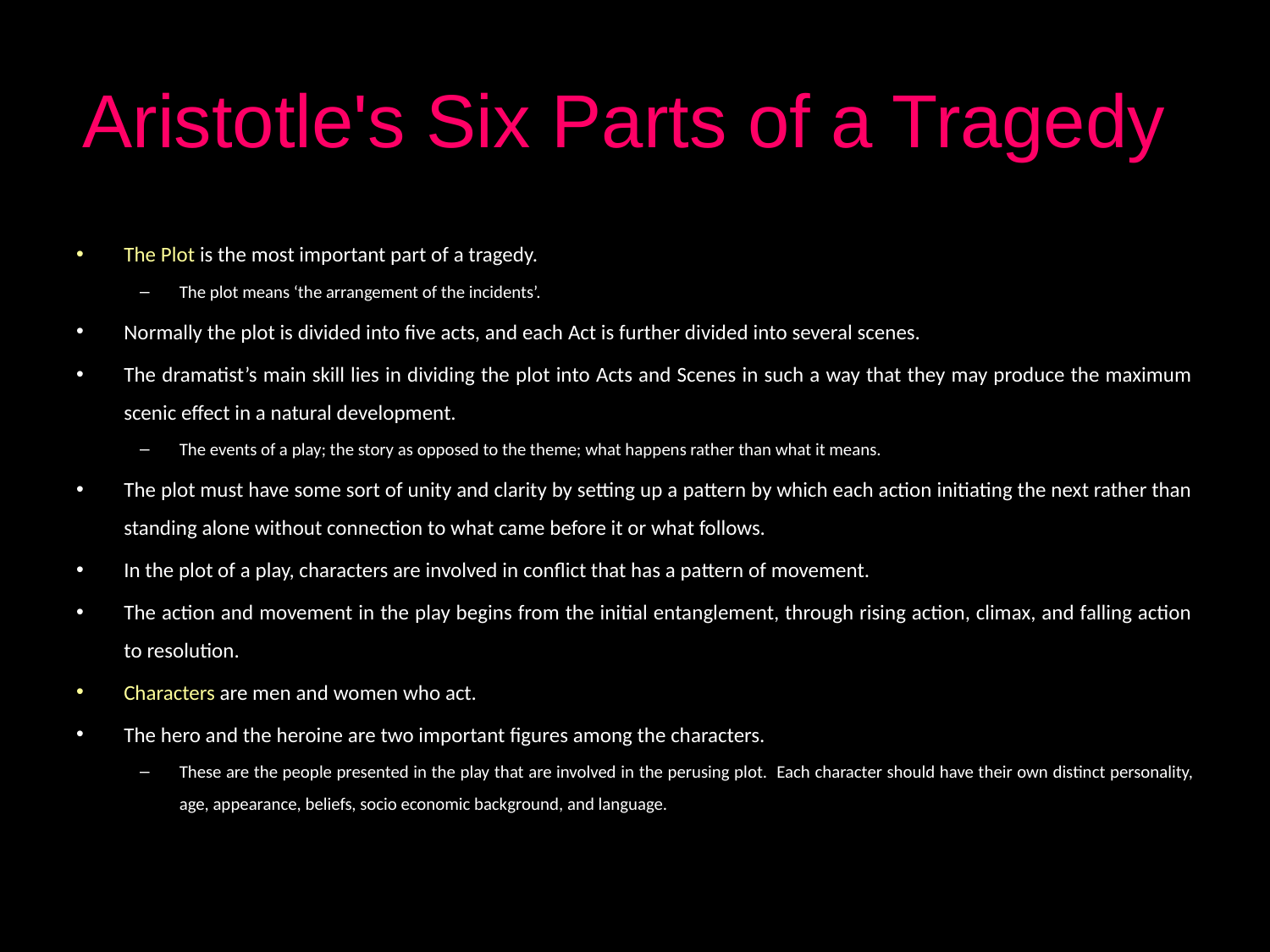

# Aristotle's Six Parts of a Tragedy
The Plot is the most important part of a tragedy.
The plot means ‘the arrangement of the incidents’.
Normally the plot is divided into five acts, and each Act is further divided into several scenes.
The dramatist’s main skill lies in dividing the plot into Acts and Scenes in such a way that they may produce the maximum scenic effect in a natural development.
The events of a play; the story as opposed to the theme; what happens rather than what it means.
The plot must have some sort of unity and clarity by setting up a pattern by which each action initiating the next rather than standing alone without connection to what came before it or what follows.
In the plot of a play, characters are involved in conflict that has a pattern of movement.
The action and movement in the play begins from the initial entanglement, through rising action, climax, and falling action to resolution.
Characters are men and women who act.
The hero and the heroine are two important figures among the characters.
These are the people presented in the play that are involved in the perusing plot.  Each character should have their own distinct personality, age, appearance, beliefs, socio economic background, and language.